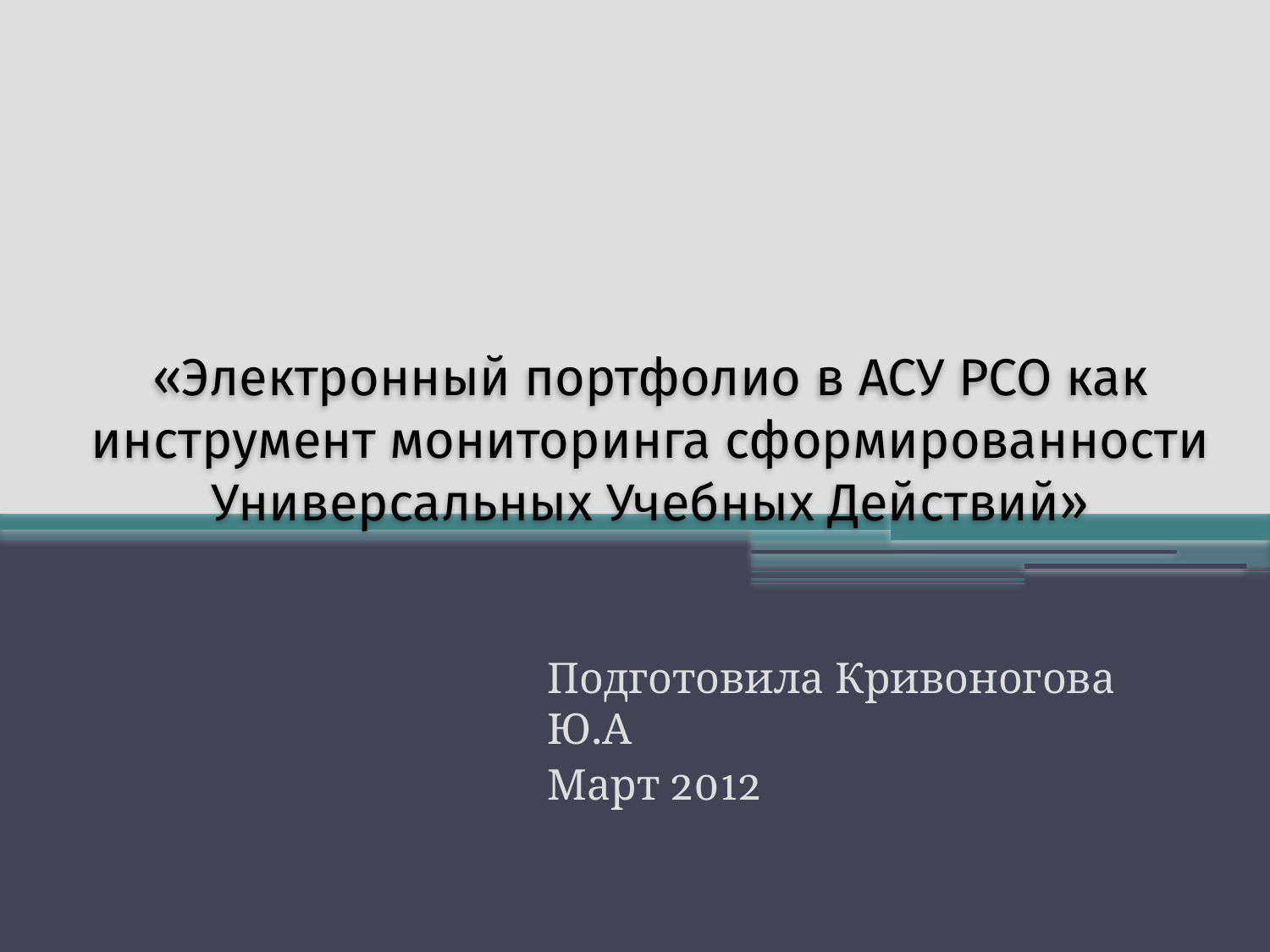

# «Электронный портфолио в АСУ РСО как инструмент мониторинга сформированности Универсальных Учебных Действий»
Подготовила Кривоногова Ю.А
Март 2012